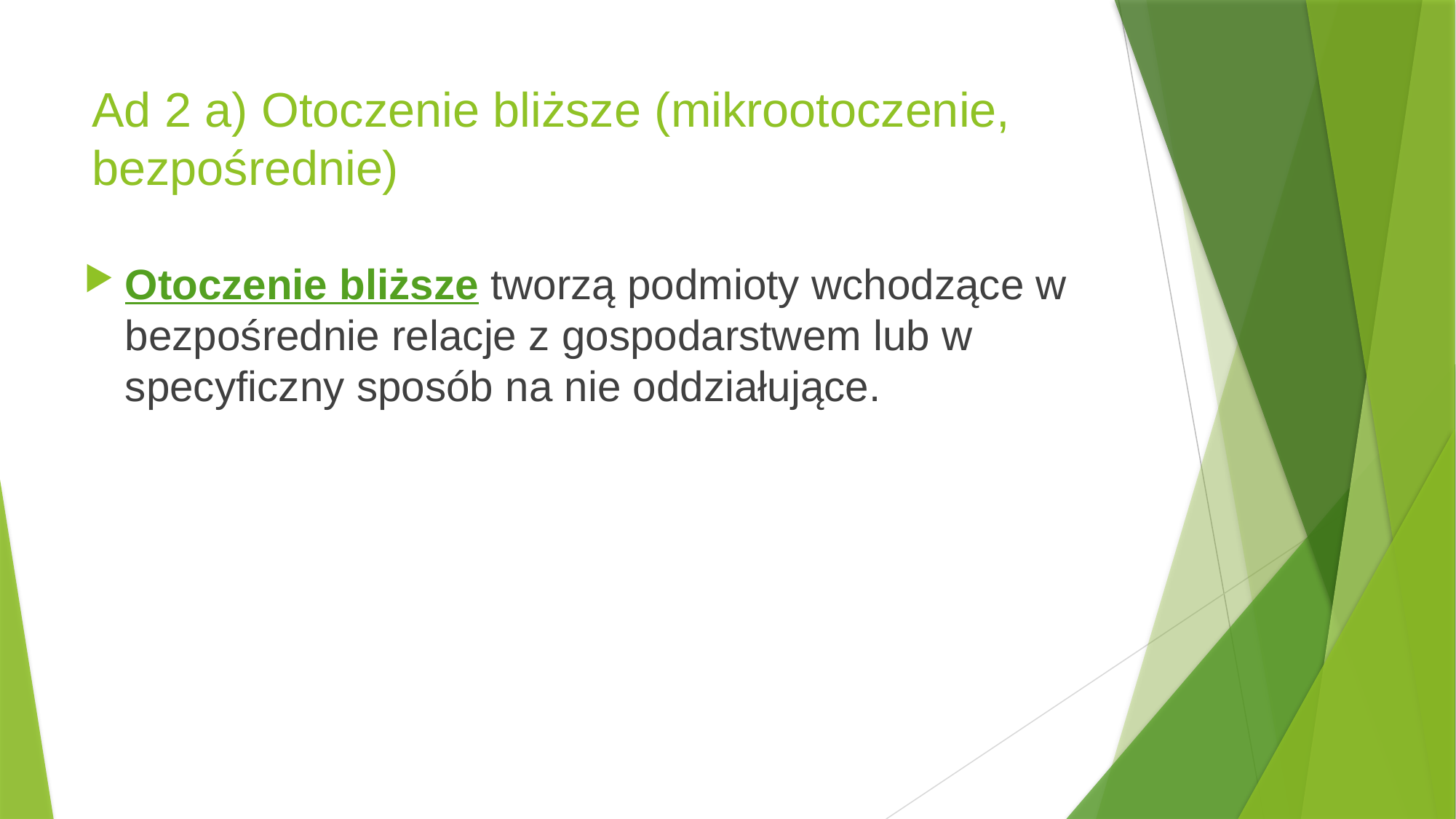

# Ad 2 a) Otoczenie bliższe (mikrootoczenie, bezpośrednie)
Otoczenie bliższe tworzą podmioty wchodzące w bezpośrednie relacje z gospodarstwem lub w specyficzny sposób na nie oddziałujące.